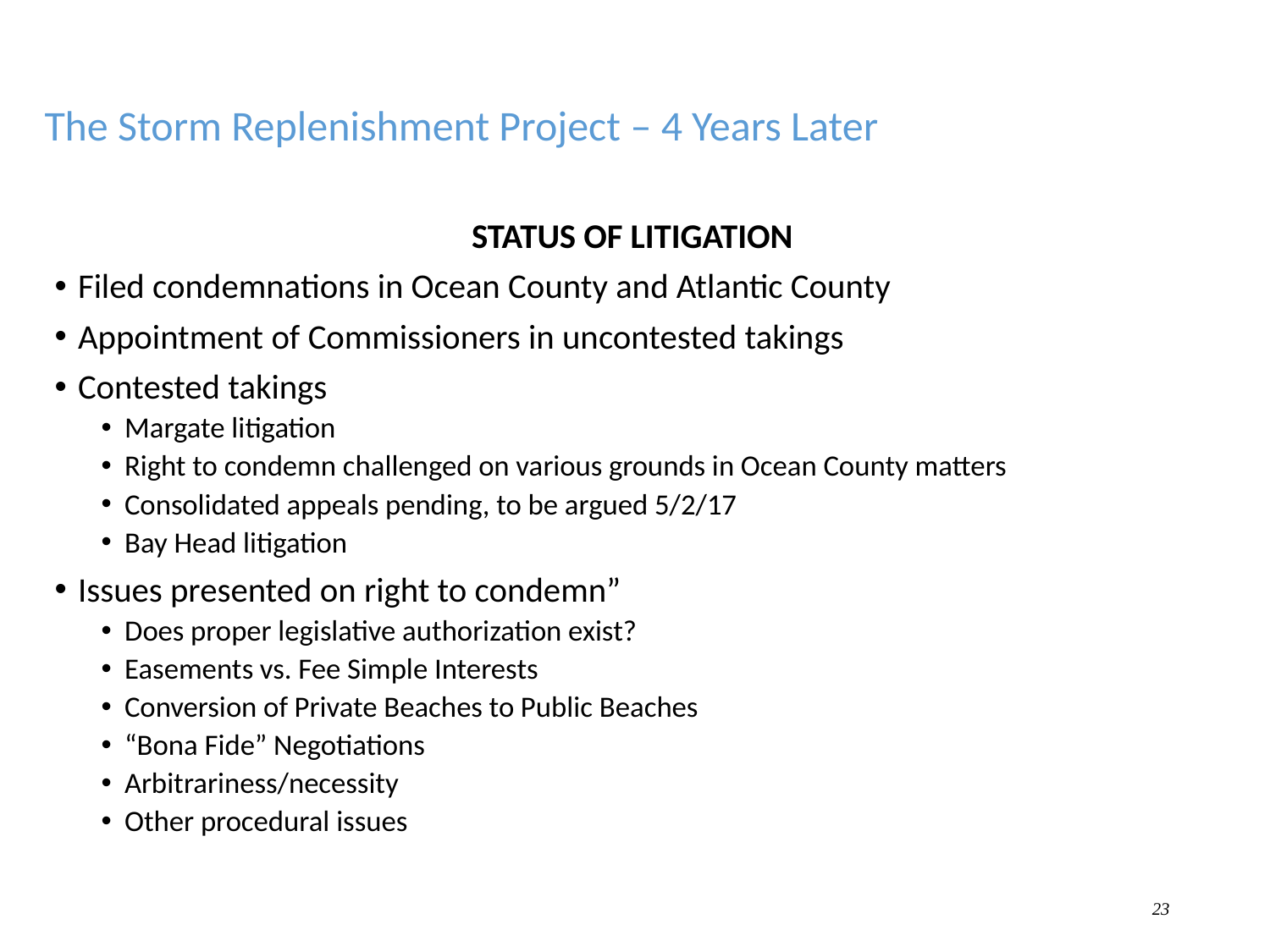

# The Storm Replenishment Project – 4 Years Later
STATUS OF LITIGATION
Filed condemnations in Ocean County and Atlantic County
Appointment of Commissioners in uncontested takings
Contested takings
Margate litigation
Right to condemn challenged on various grounds in Ocean County matters
Consolidated appeals pending, to be argued 5/2/17
Bay Head litigation
Issues presented on right to condemn”
Does proper legislative authorization exist?
Easements vs. Fee Simple Interests
Conversion of Private Beaches to Public Beaches
“Bona Fide” Negotiations
Arbitrariness/necessity
Other procedural issues

23